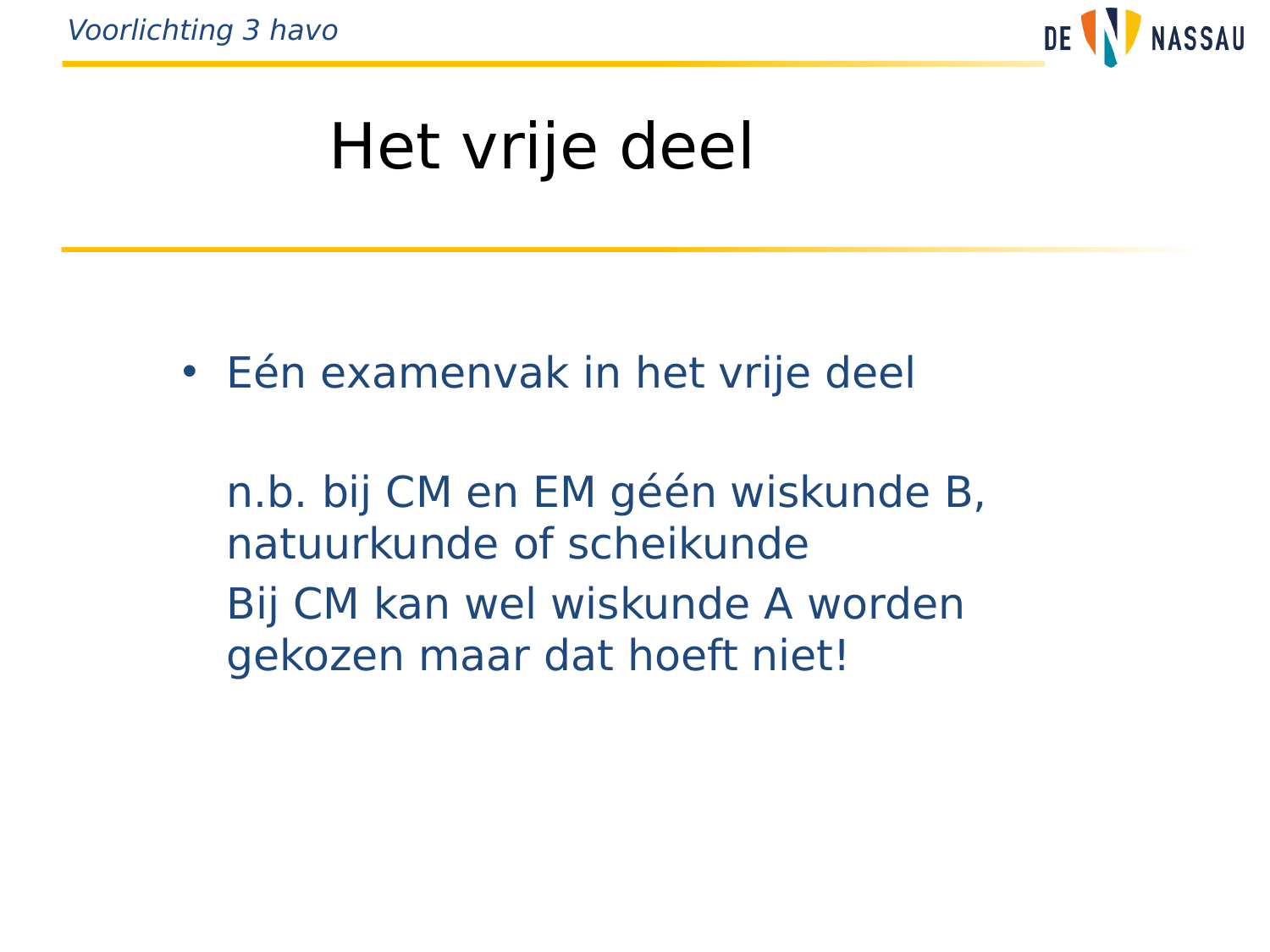

# Het vrije deel
Eén examenvak in het vrije deel

	n.b. bij CM en EM géén wiskunde B, natuurkunde of scheikunde
	Bij CM kan wel wiskunde A worden gekozen maar dat hoeft niet!